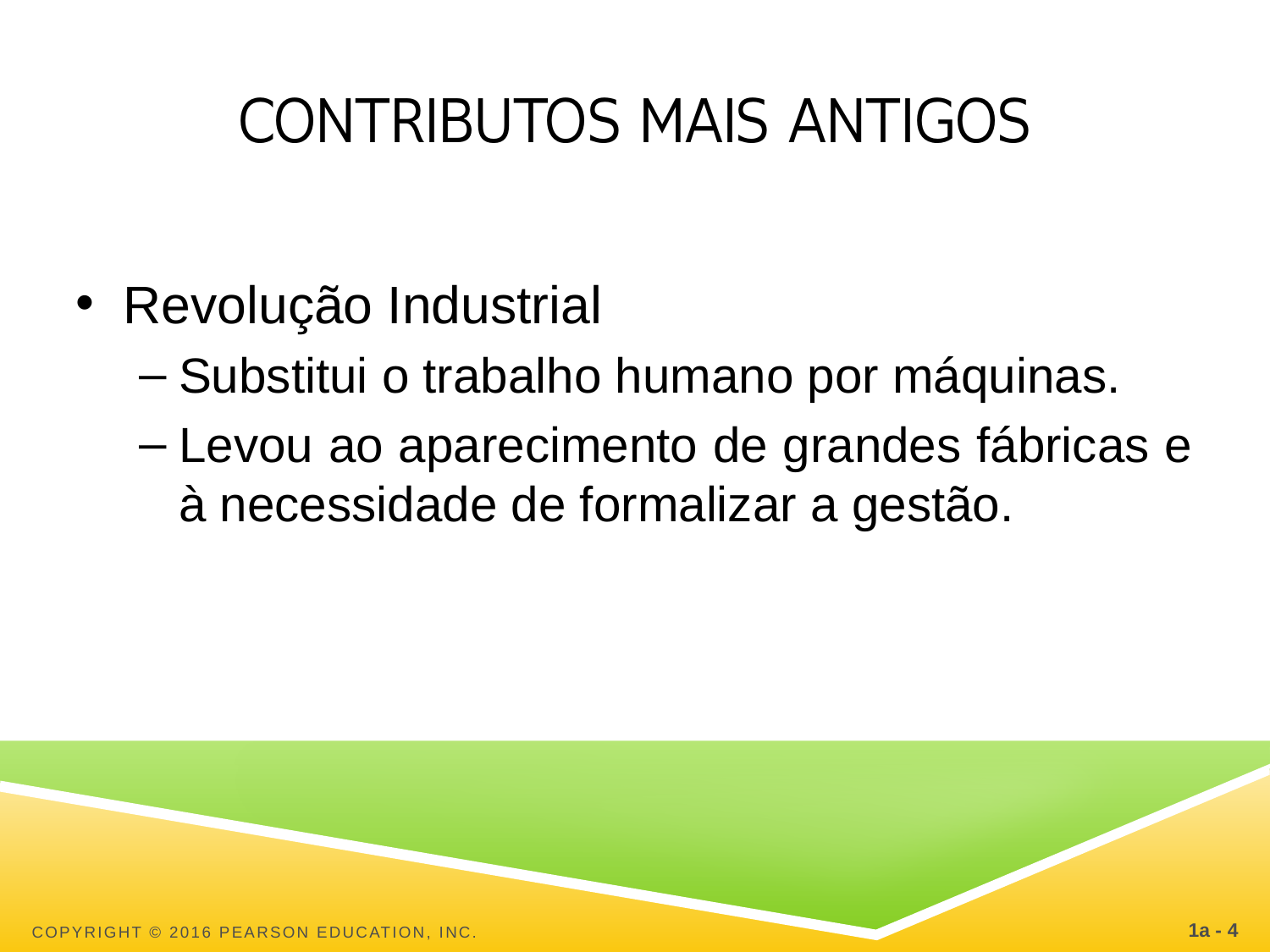

Contributos mais antigos
Revolução Industrial
Substitui o trabalho humano por máquinas.
Levou ao aparecimento de grandes fábricas e à necessidade de formalizar a gestão.
Copyright © 2016 Pearson Education, Inc.
1a - 4